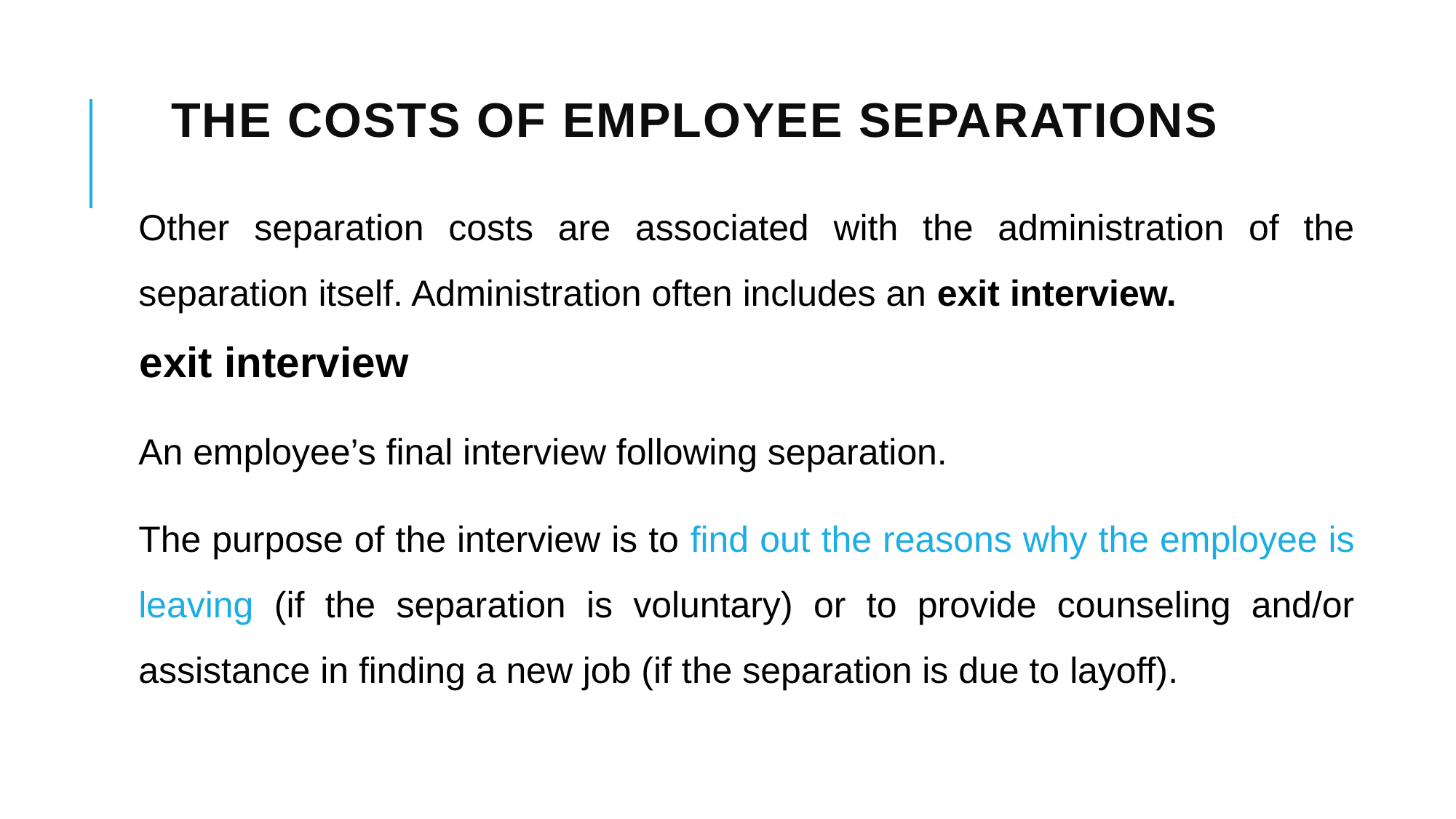

# The costs of employee separations
Other separation costs are associated with the administration of the separation itself. Administration often includes an exit interview.
exit interview
An employee’s final interview following separation.
The purpose of the interview is to find out the reasons why the employee is leaving (if the separation is voluntary) or to provide counseling and/or assistance in finding a new job (if the separation is due to layoff).